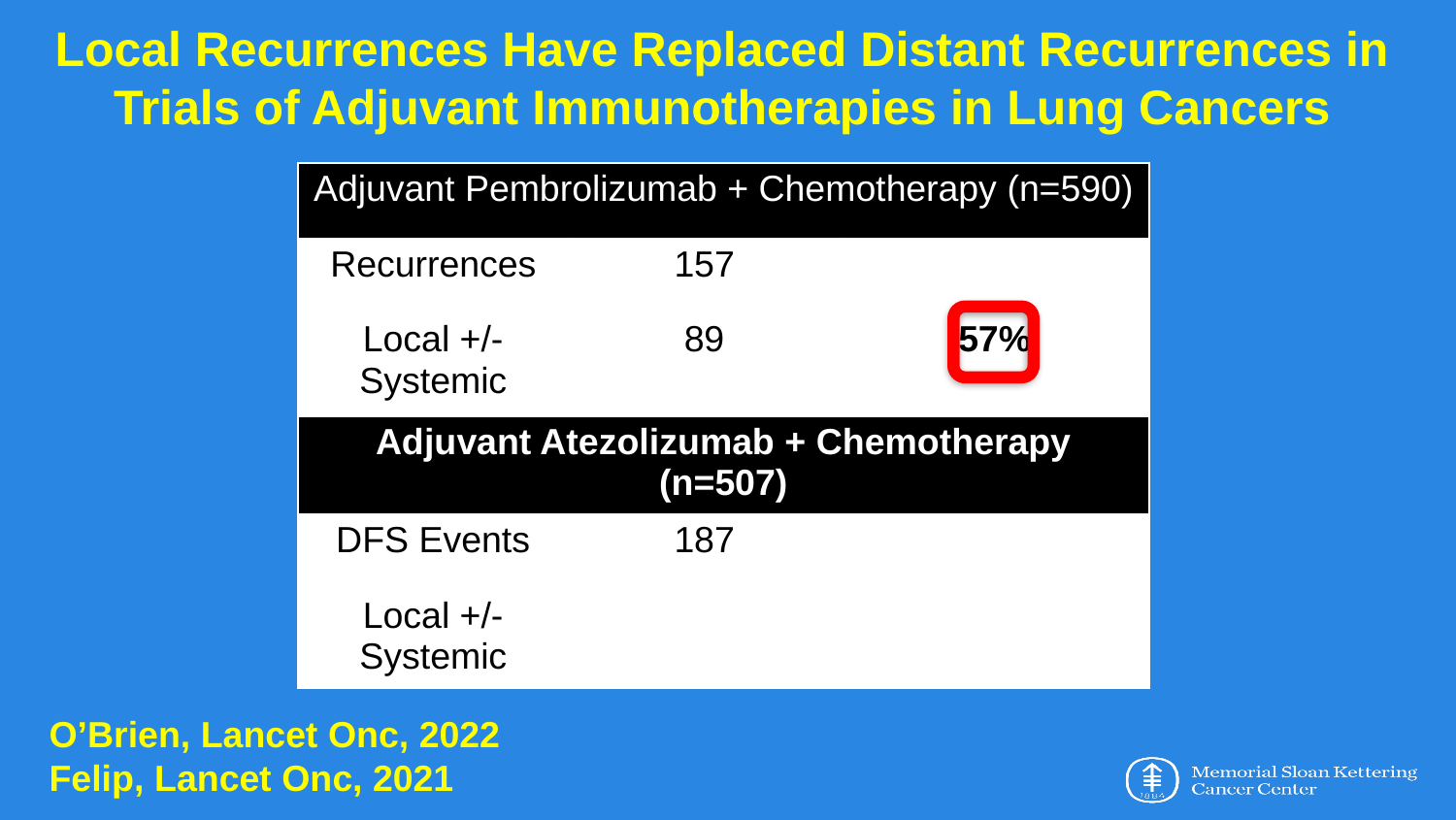

Local Recurrences Have Replaced Distant Recurrences in Trials of Adjuvant Immunotherapies in Lung Cancers
| Adjuvant Pembrolizumab + Chemotherapy (n=590) |  |  |
| --- | --- | --- |
| Recurrences | 157 |  |
| Local +/- Systemic | 89 | 57% |
| Adjuvant Atezolizumab + Chemotherapy (n=507) |  |  |
| DFS Events | 187 |  |
| Local +/- Systemic |  |  |

O’Brien, Lancet Onc, 2022
Felip, Lancet Onc, 2021